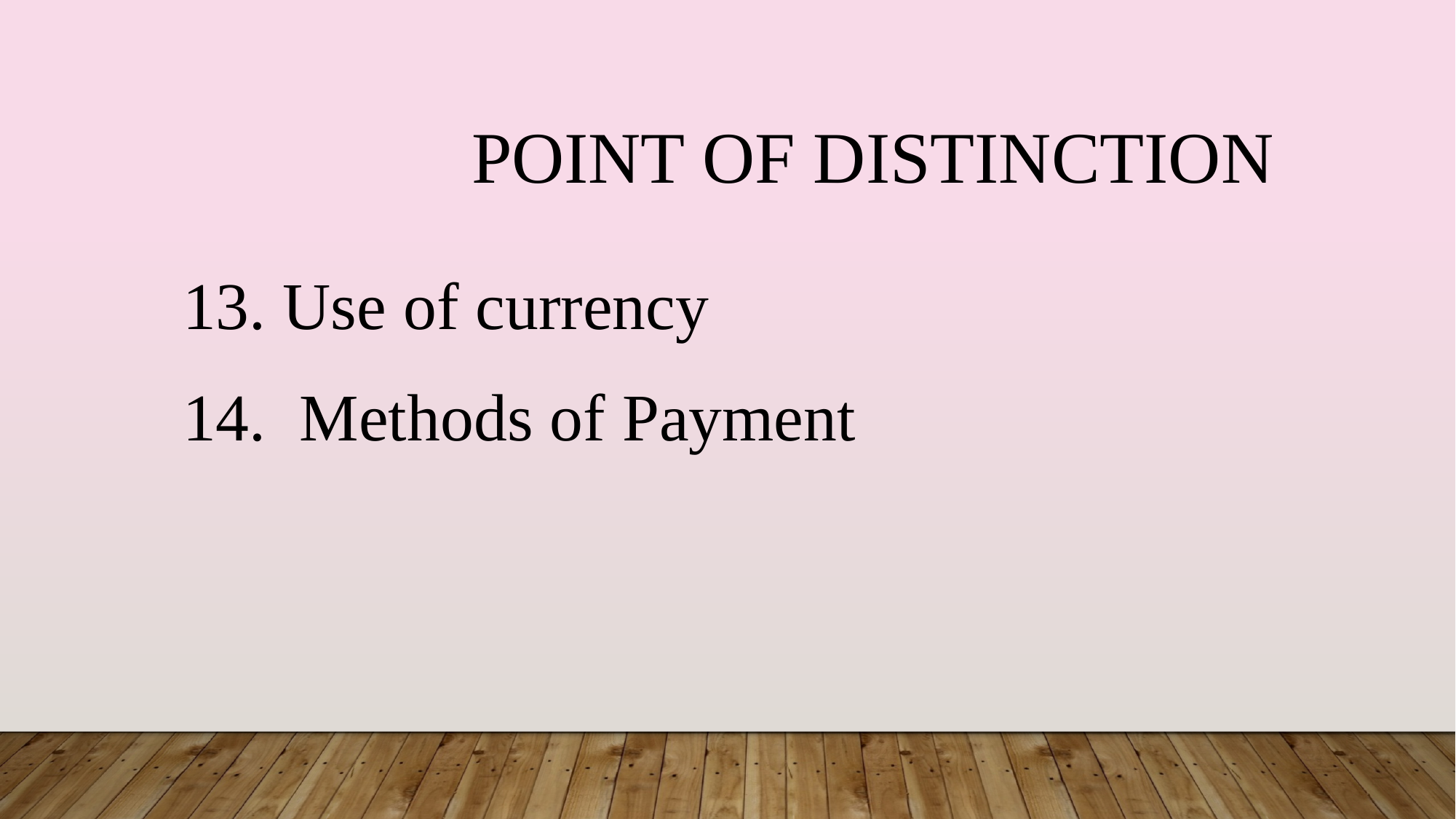

POINT OF DISTINCTION
13. Use of currency
14.  Methods of Payment

Trading blocs